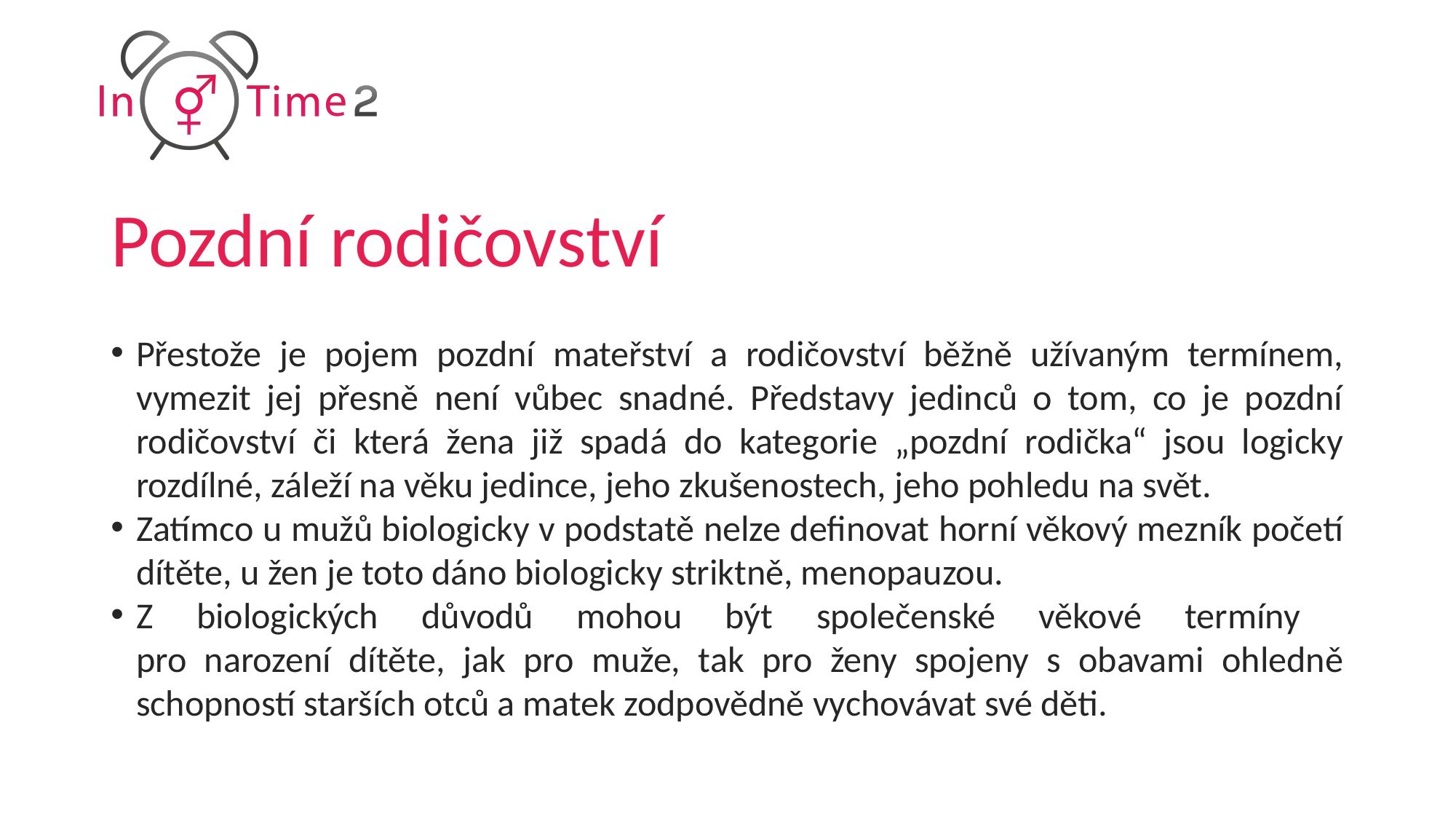

# Pozdní rodičovství
Přestože je pojem pozdní mateřství a rodičovství běžně užívaným termínem, vymezit jej přesně není vůbec snadné. Představy jedinců o tom, co je pozdní rodičovství či která žena již spadá do kategorie „pozdní rodička“ jsou logicky rozdílné, záleží na věku jedince, jeho zkušenostech, jeho pohledu na svět.
Zatímco u mužů biologicky v podstatě nelze definovat horní věkový mezník početí dítěte, u žen je toto dáno biologicky striktně, menopauzou.
Z biologických důvodů mohou být společenské věkové termíny
pro narození dítěte, jak pro muže, tak pro ženy spojeny s obavami ohledně schopností starších otců a matek zodpovědně vychovávat své děti.